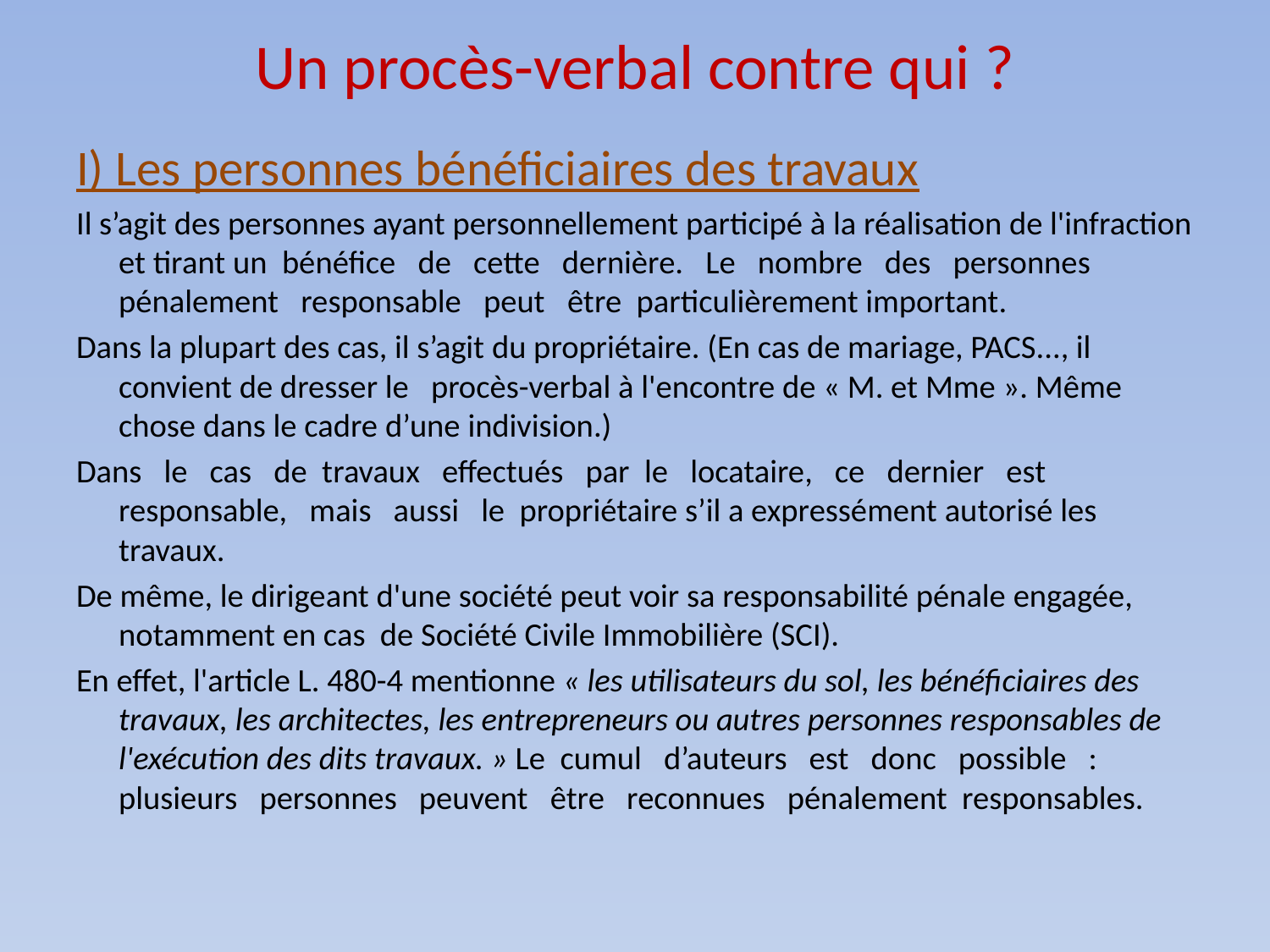

# Un procès-verbal contre qui ?
I) Les personnes bénéficiaires des travaux
Il s’agit des personnes ayant personnellement participé à la réalisation de l'infraction et tirant un  bénéfice   de   cette   dernière.   Le   nombre   des   personnes   pénalement   responsable   peut   être  particulièrement important.
Dans la plupart des cas, il s’agit du propriétaire. (En cas de mariage, PACS..., il convient de dresser le   procès-verbal à l'encontre de « M. et Mme ». Même chose dans le cadre d’une indivision.)
Dans   le   cas   de  travaux   effectués   par  le   locataire,   ce   dernier   est  responsable,   mais   aussi   le  propriétaire s’il a expressément autorisé les travaux.
De même, le dirigeant d'une société peut voir sa responsabilité pénale engagée, notamment en cas  de Société Civile Immobilière (SCI).
En effet, l'article L. 480-4 mentionne « les utilisateurs du sol, les bénéficiaires des travaux, les architectes, les entrepreneurs ou autres personnes responsables de l'exécution des dits travaux. » Le  cumul   d’auteurs   est   donc   possible   :   plusieurs   personnes   peuvent   être   reconnues   pénalement  responsables.